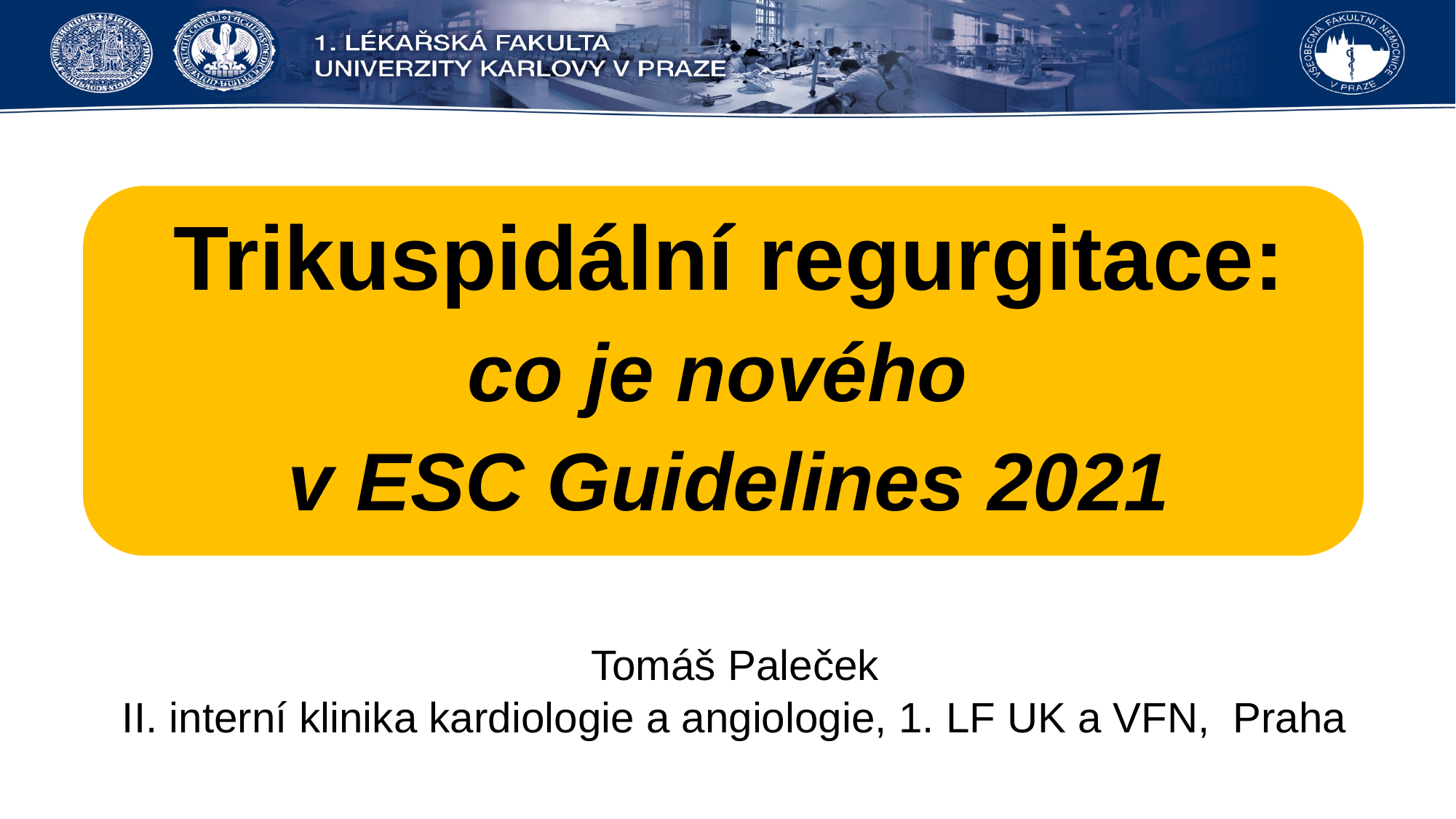

# Trikuspidální regurgitace: co je nového v ESC Guidelines 2021
Tomáš Paleček
II. interní klinika kardiologie a angiologie, 1. LF UK a VFN,  Praha